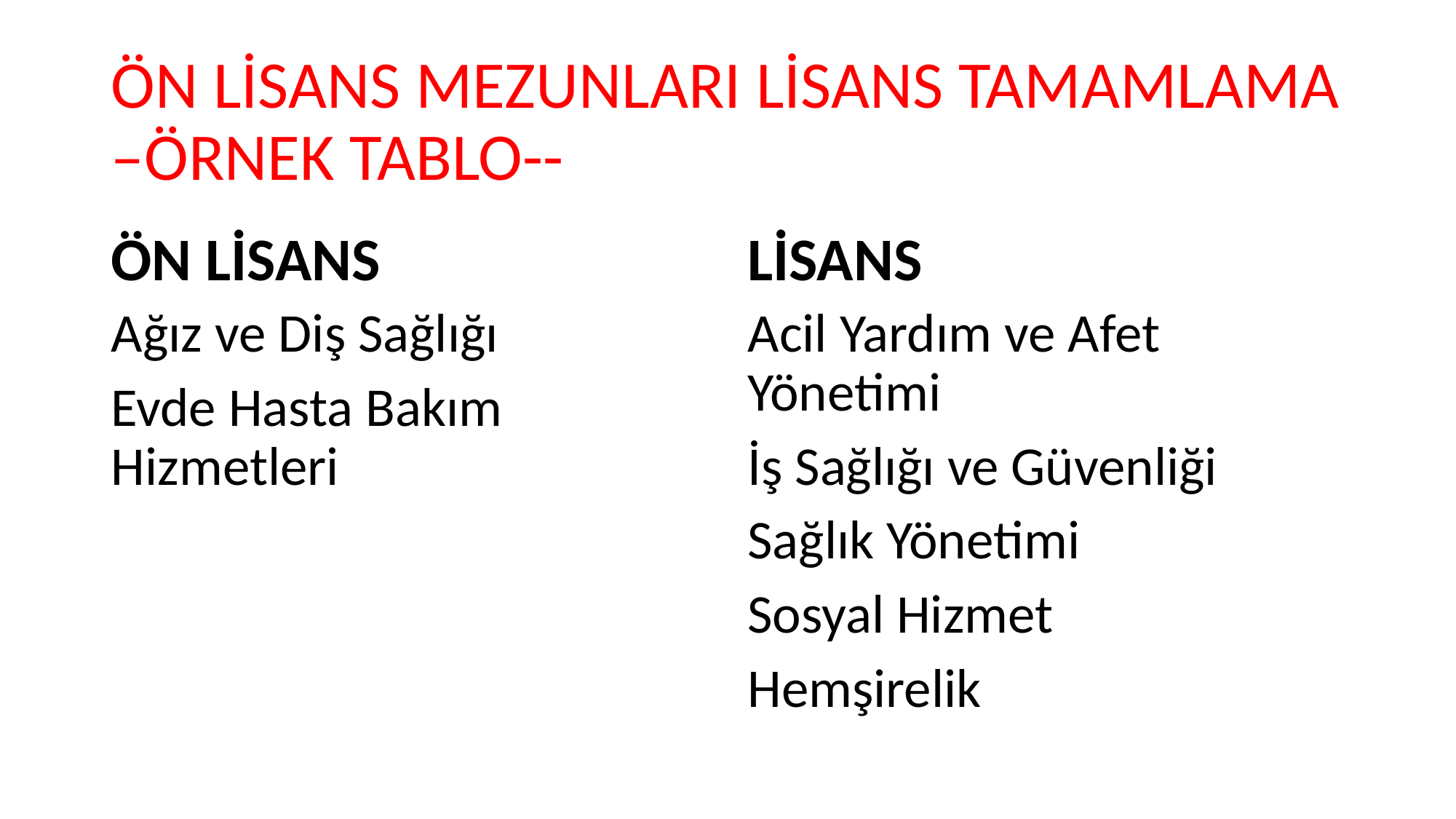

# ÖN LİSANS MEZUNLARI LİSANS TAMAMLAMA –ÖRNEK TABLO--
ÖN LİSANS
LİSANS
Ağız ve Diş Sağlığı
Evde Hasta Bakım Hizmetleri
Acil Yardım ve Afet Yönetimi
İş Sağlığı ve Güvenliği
Sağlık Yönetimi
Sosyal Hizmet
Hemşirelik